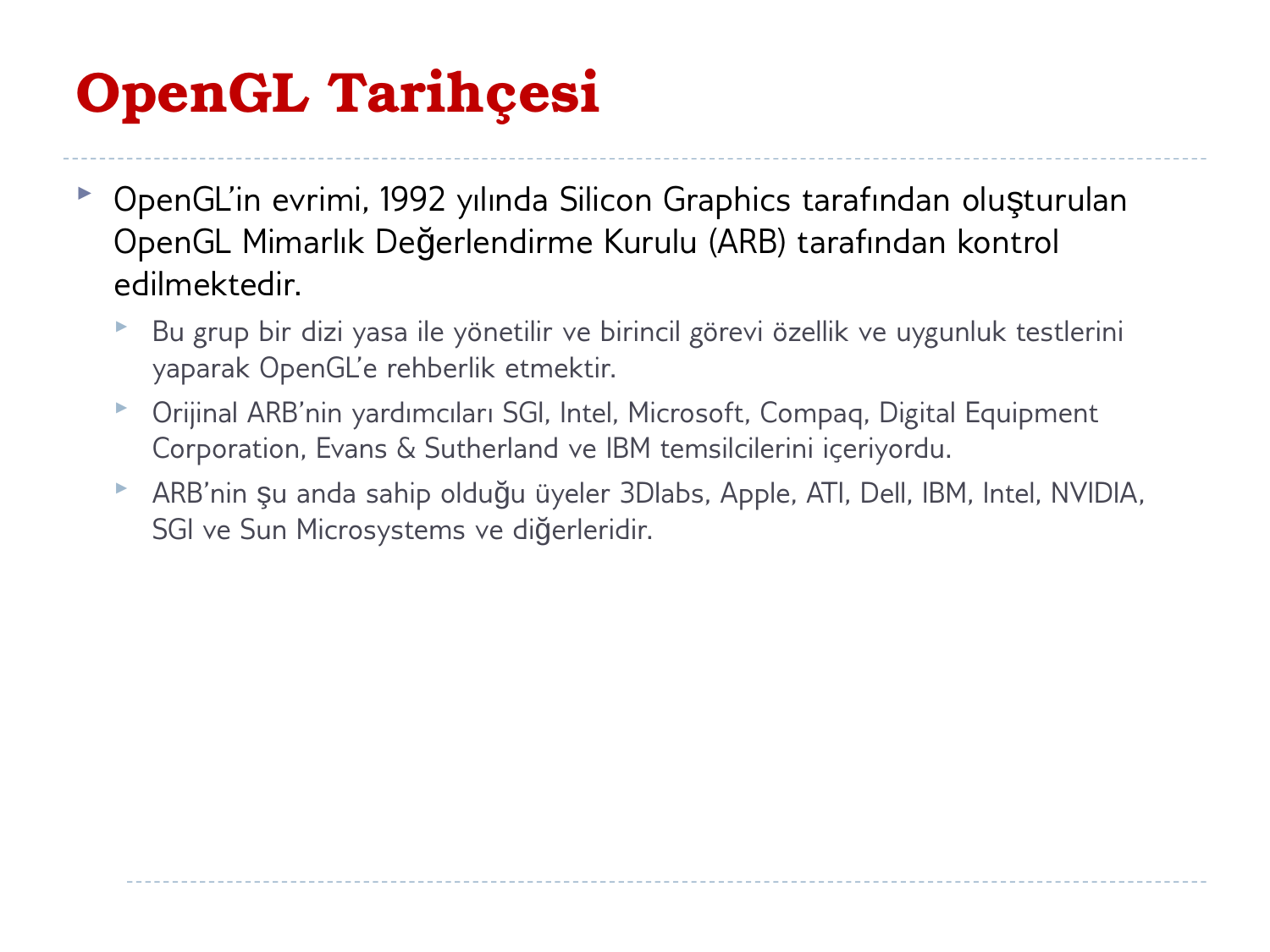

# OpenGL Tarihçesi
OpenGL’in evrimi, 1992 yılında Silicon Graphics tarafından oluşturulan OpenGL Mimarlık Değerlendirme Kurulu (ARB) tarafından kontrol edilmektedir.
Bu grup bir dizi yasa ile yönetilir ve birincil görevi özellik ve uygunluk testlerini yaparak OpenGL’e rehberlik etmektir.
Orijinal ARB’nin yardımcıları SGI, Intel, Microsoft, Compaq, Digital Equipment Corporation, Evans & Sutherland ve IBM temsilcilerini içeriyordu.
ARB’nin şu anda sahip olduğu üyeler 3Dlabs, Apple, ATI, Dell, IBM, Intel, NVIDIA, SGI ve Sun Microsystems ve diğerleridir.